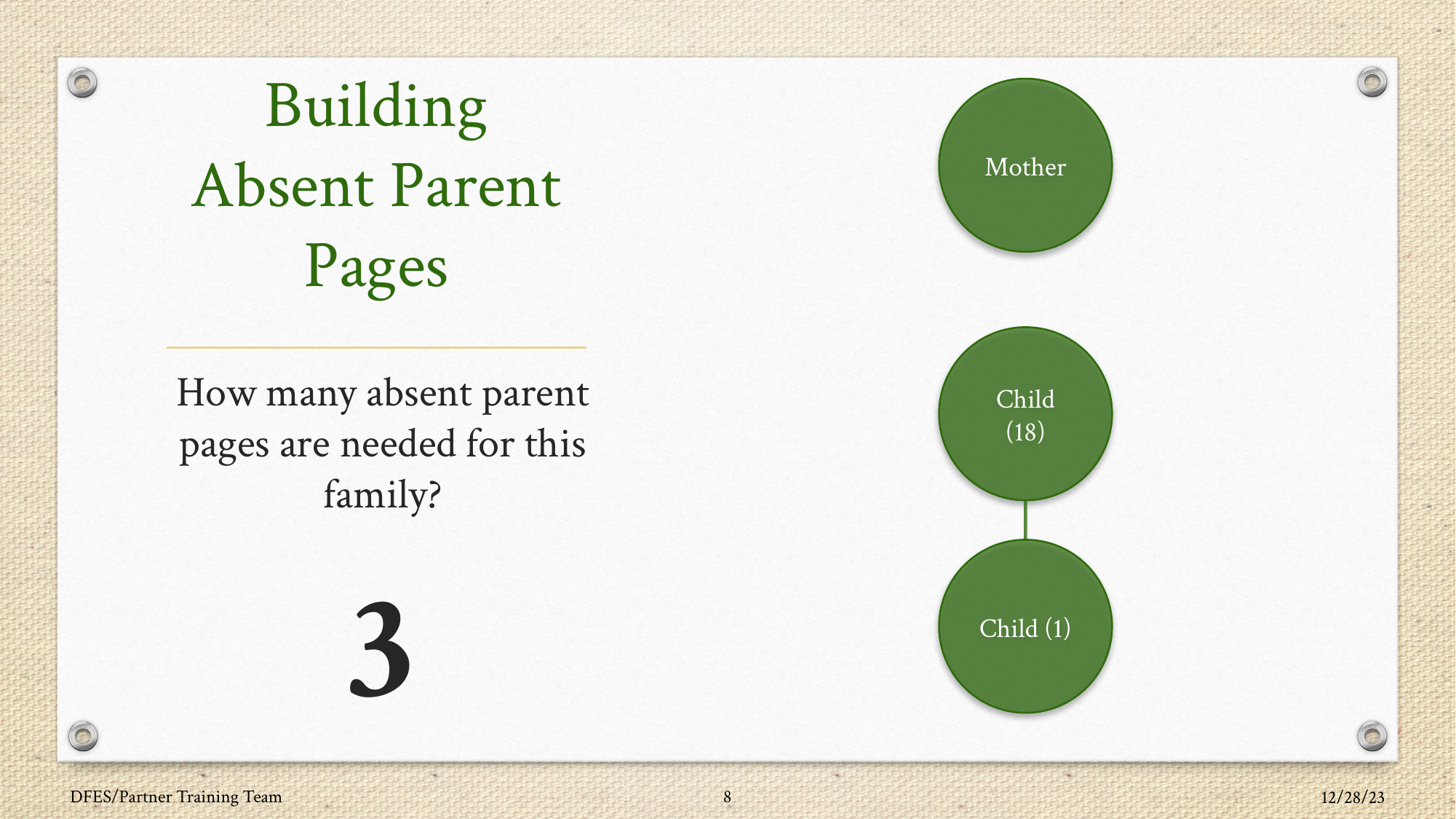

Mother
Child (18)
Child (1)
# Building Absent Parent Pages
How many absent parent pages are needed for this family?
3
DFES/Partner Training Team
8
12/28/23